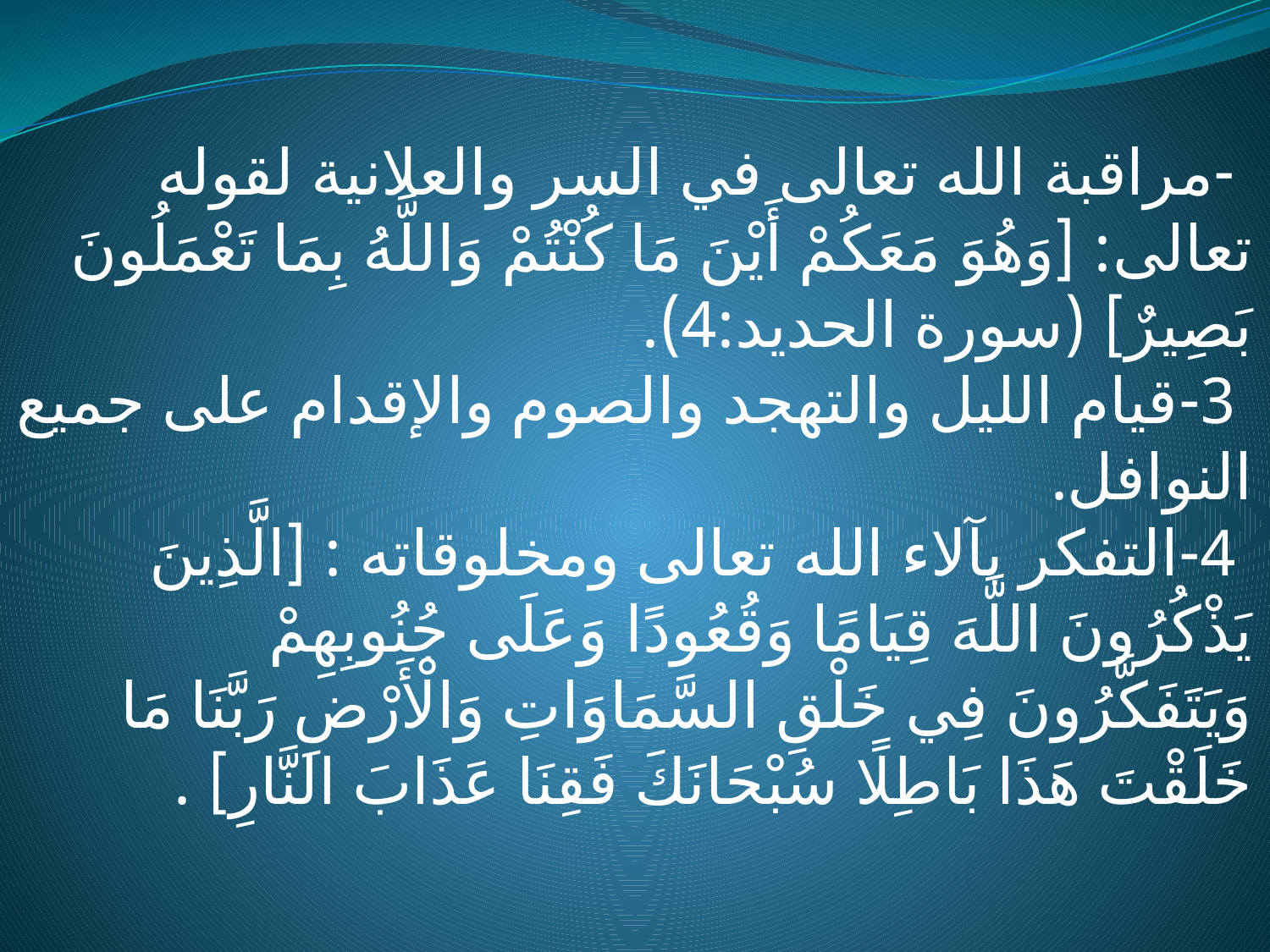

#
 -مراقبة الله تعالى في السر والعلانية لقوله تعالى: [وَهُوَ مَعَكُمْ أَيْنَ مَا كُنْتُمْ وَاللَّهُ بِمَا تَعْمَلُونَ بَصِيرٌ] (سورة الحديد:4).
 3-قيام الليل والتهجد والصوم والإقدام على جميع النوافل.
 4-التفكر بآلاء الله تعالى ومخلوقاته : [الَّذِينَ يَذْكُرُونَ اللَّهَ قِيَامًا وَقُعُودًا وَعَلَى جُنُوبِهِمْ وَيَتَفَكَّرُونَ فِي خَلْقِ السَّمَاوَاتِ وَالْأَرْضِ رَبَّنَا مَا خَلَقْتَ هَذَا بَاطِلًا سُبْحَانَكَ فَقِنَا عَذَابَ النَّارِ] .